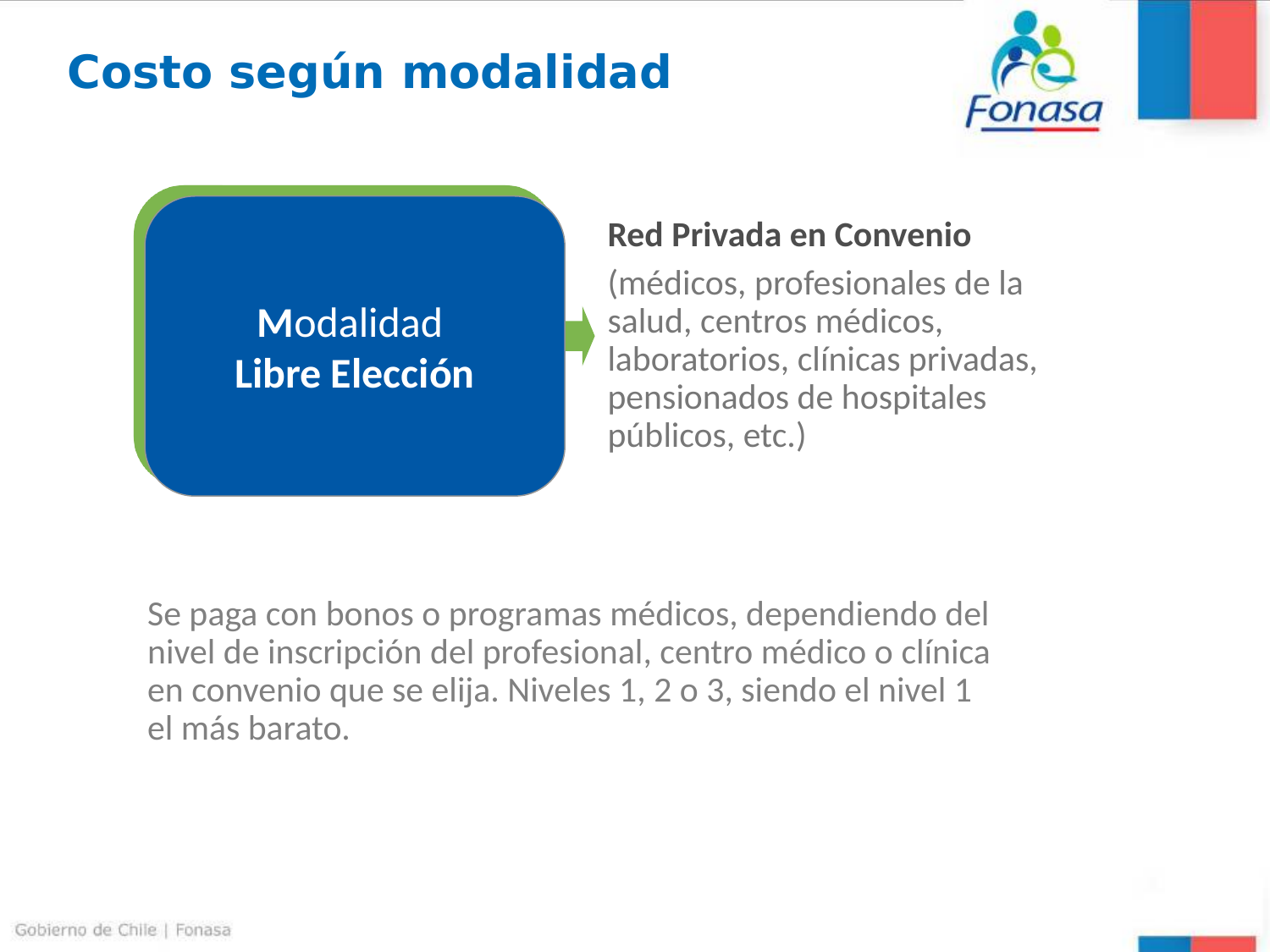

Costo según modalidad
Modalidad
Libre Elección
Red Privada en Convenio
(médicos, profesionales de la salud, centros médicos, laboratorios, clínicas privadas, pensionados de hospitales públicos, etc.)

Se paga con bonos o programas médicos, dependiendo del nivel de inscripción del profesional, centro médico o clínica en convenio que se elija. Niveles 1, 2 o 3, siendo el nivel 1 el más barato.